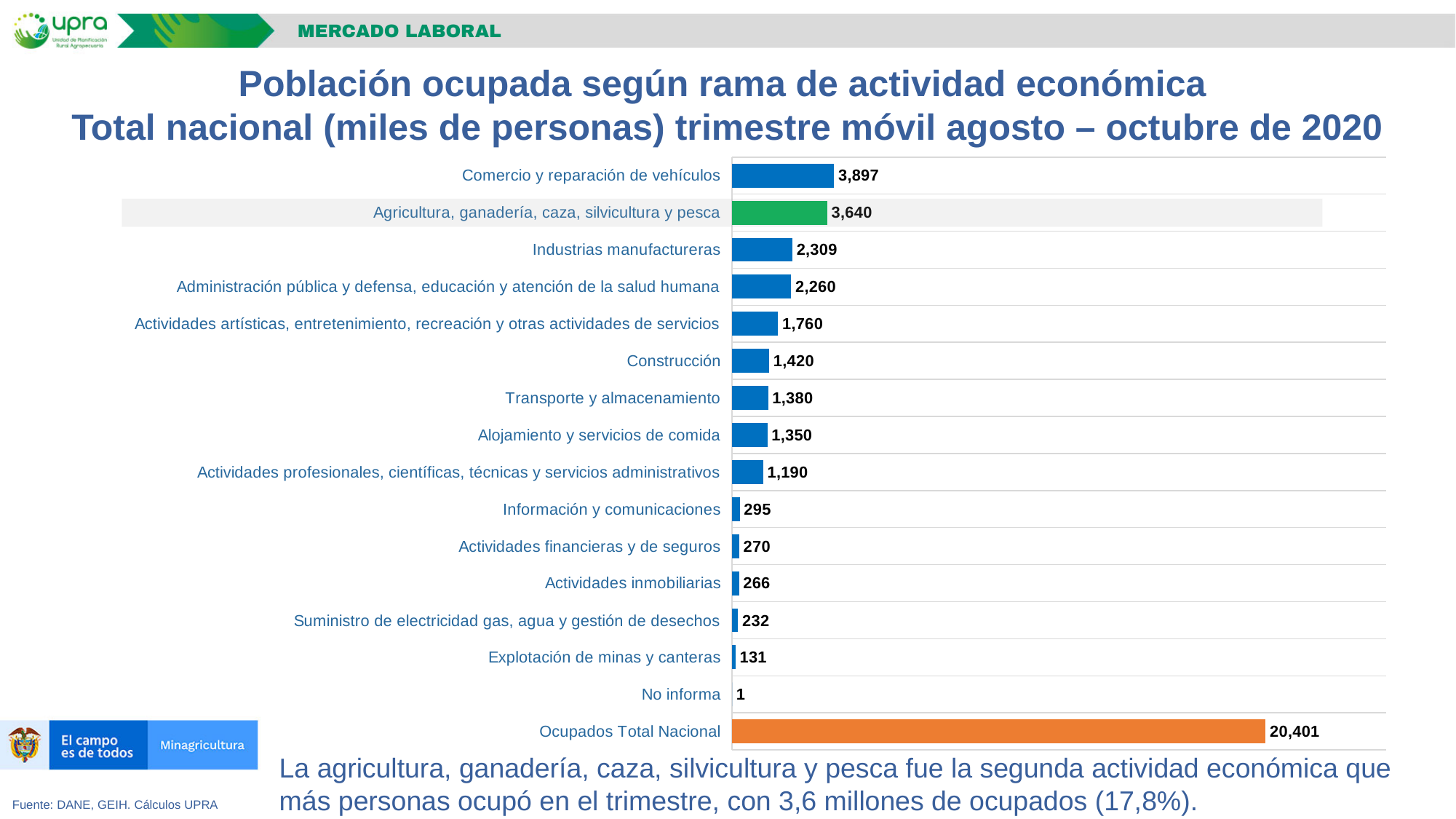

MERCADO LABORAL
Población ocupada según rama de actividad económica
Total nacional (miles de personas) trimestre móvil agosto – octubre de 2020

### Chart

| Category | Ocupados (Miles) |
|---|---|
| Ocupados Total Nacional | 20401.192866666668 |
| No informa | 1.0020333333333333 |
| Explotación de minas y canteras | 131.1421 |
| Suministro de electricidad gas, agua y gestión de desechos | 231.83203333333333 |
| Actividades inmobiliarias | 265.94093333333336 |
| Actividades financieras y de seguros | 270.3896666666667 |
| Información y comunicaciones | 294.57533333333333 |
| Actividades profesionales, científicas, técnicas y servicios administrativos | 1189.9644 |
| Alojamiento y servicios de comida | 1350.4958333333332 |
| Transporte y almacenamiento | 1379.8008666666667 |
| Construcción | 1419.7142666666666 |
| Actividades artísticas, entretenimiento, recreación y otras actividades de servicios | 1760.1711666666663 |
| Administración pública y defensa, educación y atención de la salud humana | 2259.8931666666667 |
| Industrias manufactureras | 2309.233566666667 |
| Agricultura, ganadería, caza, silvicultura y pesca | 3639.764233333333 |
| Comercio y reparación de vehículos | 3897.273266666667 |
La agricultura, ganadería, caza, silvicultura y pesca fue la segunda actividad económica que más personas ocupó en el trimestre, con 3,6 millones de ocupados (17,8%).
Fuente: DANE, GEIH. Cálculos UPRA